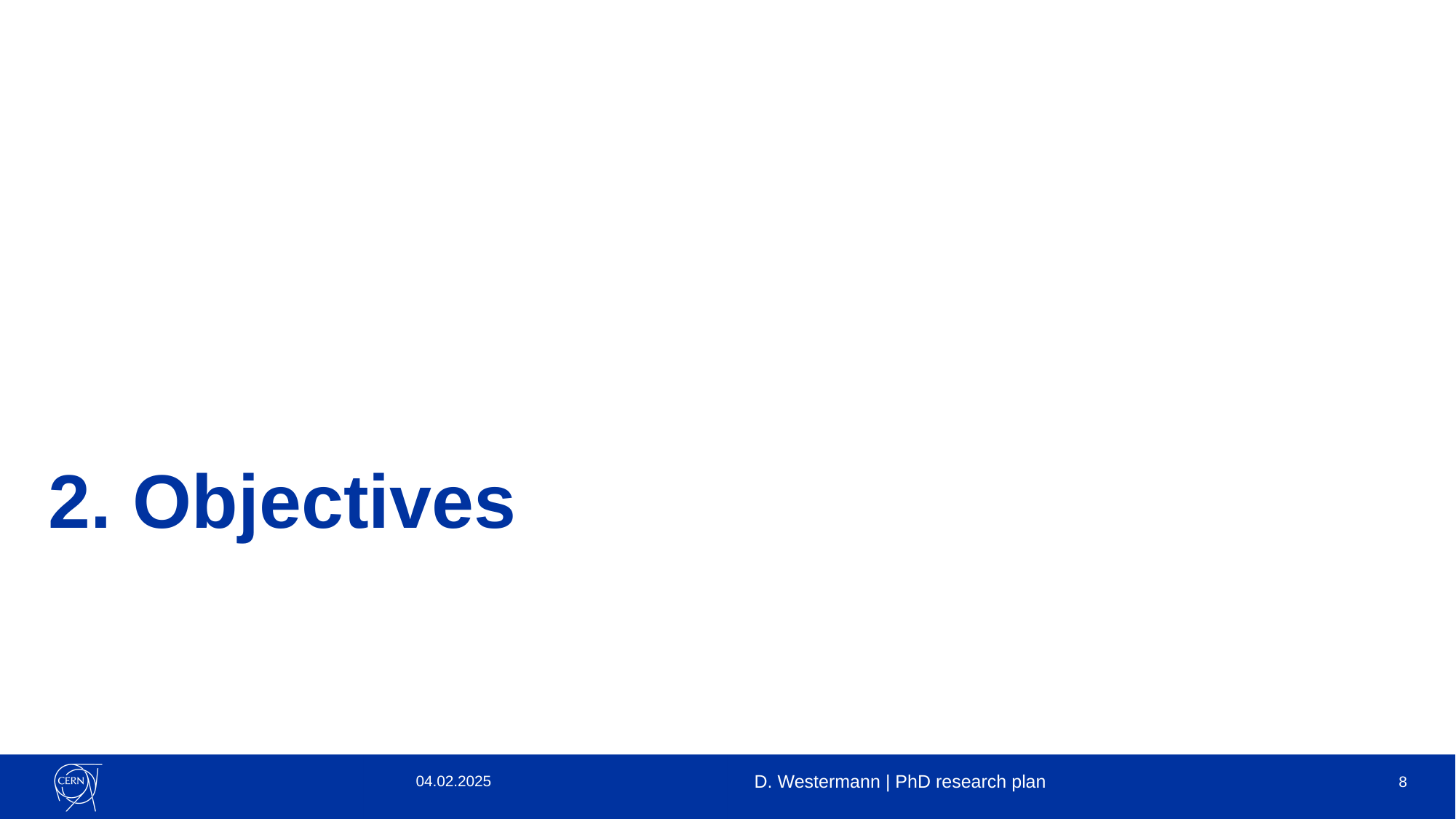

# 2. Objectives

04.02.2025
D. Westermann | PhD research plan
8